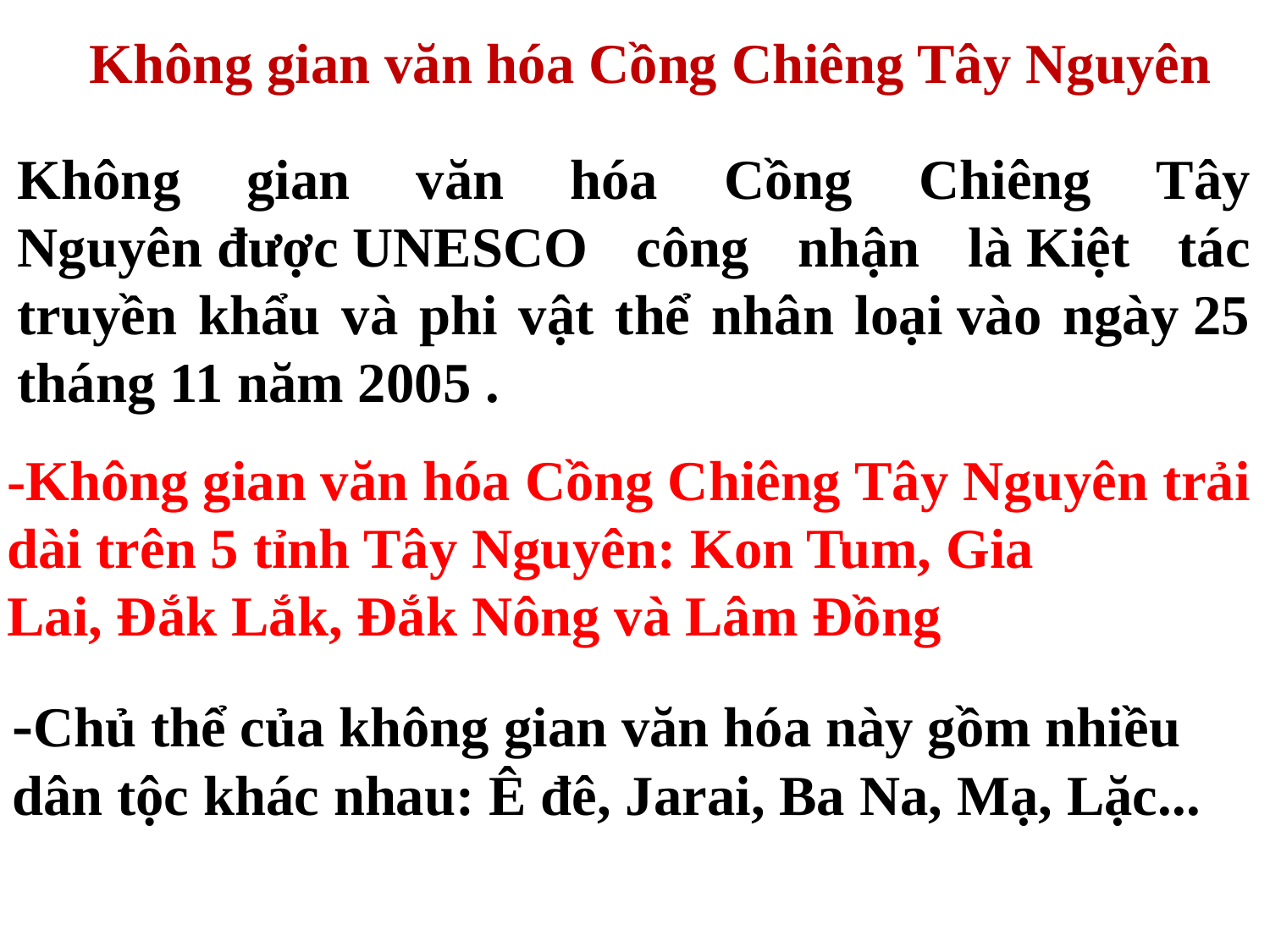

Không gian văn hóa Cồng Chiêng Tây Nguyên
Không gian văn hóa Cồng Chiêng Tây Nguyên được UNESCO công nhận là Kiệt tác truyền khẩu và phi vật thể nhân loại vào ngày 25 tháng 11 năm 2005 .
-Không gian văn hóa Cồng Chiêng Tây Nguyên trải dài trên 5 tỉnh Tây Nguyên: Kon Tum, Gia Lai, Đắk Lắk, Đắk Nông và Lâm Đồng
-Chủ thể của không gian văn hóa này gồm nhiều dân tộc khác nhau: Ê đê, Jarai, Ba Na, Mạ, Lặc...